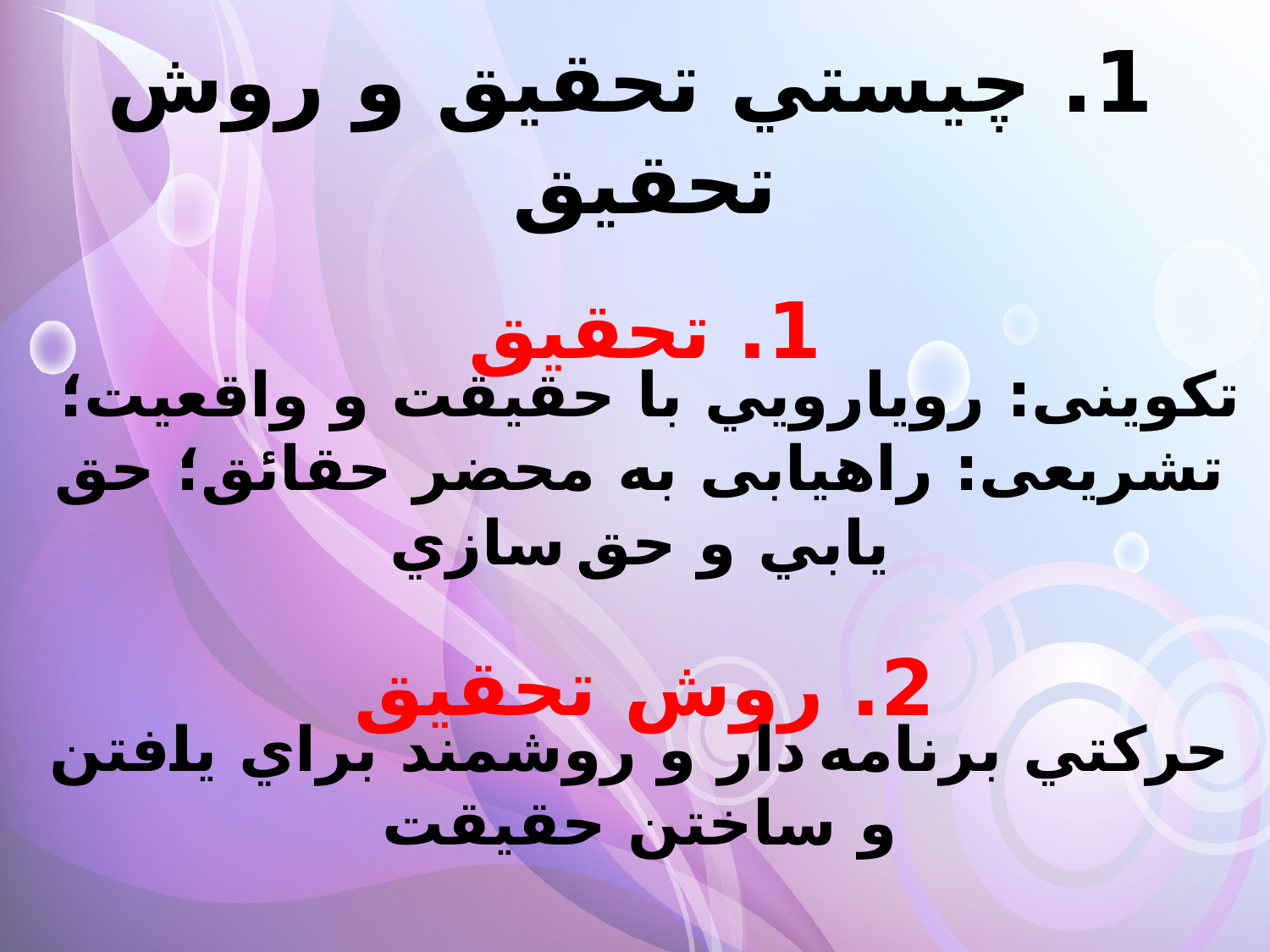

1. چيستي تحقیق و روش تحقيق
1. تحقيق
تکوينی: رويارويي با حقيقت و واقعيت؛
تشريعی: راهيابی به محضر حقائق؛ حق يابي و حق سازي
2. روش تحقيق
حرکتي برنامه دار و روشمند براي يافتن و ساختن حقيقت